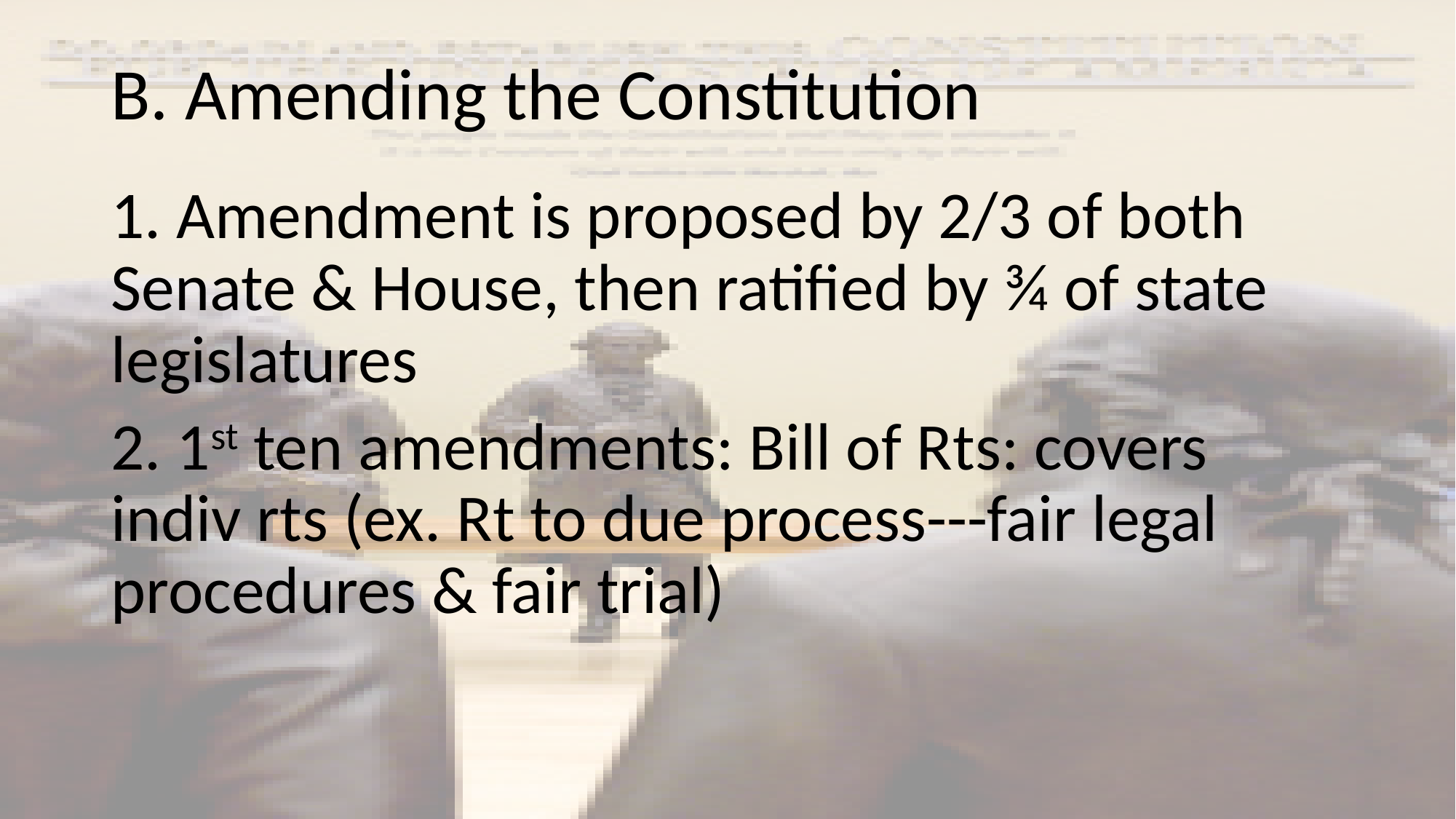

# B. Amending the Constitution
1. Amendment is proposed by 2/3 of both Senate & House, then ratified by ¾ of state legislatures
2. 1st ten amendments: Bill of Rts: covers indiv rts (ex. Rt to due process---fair legal procedures & fair trial)